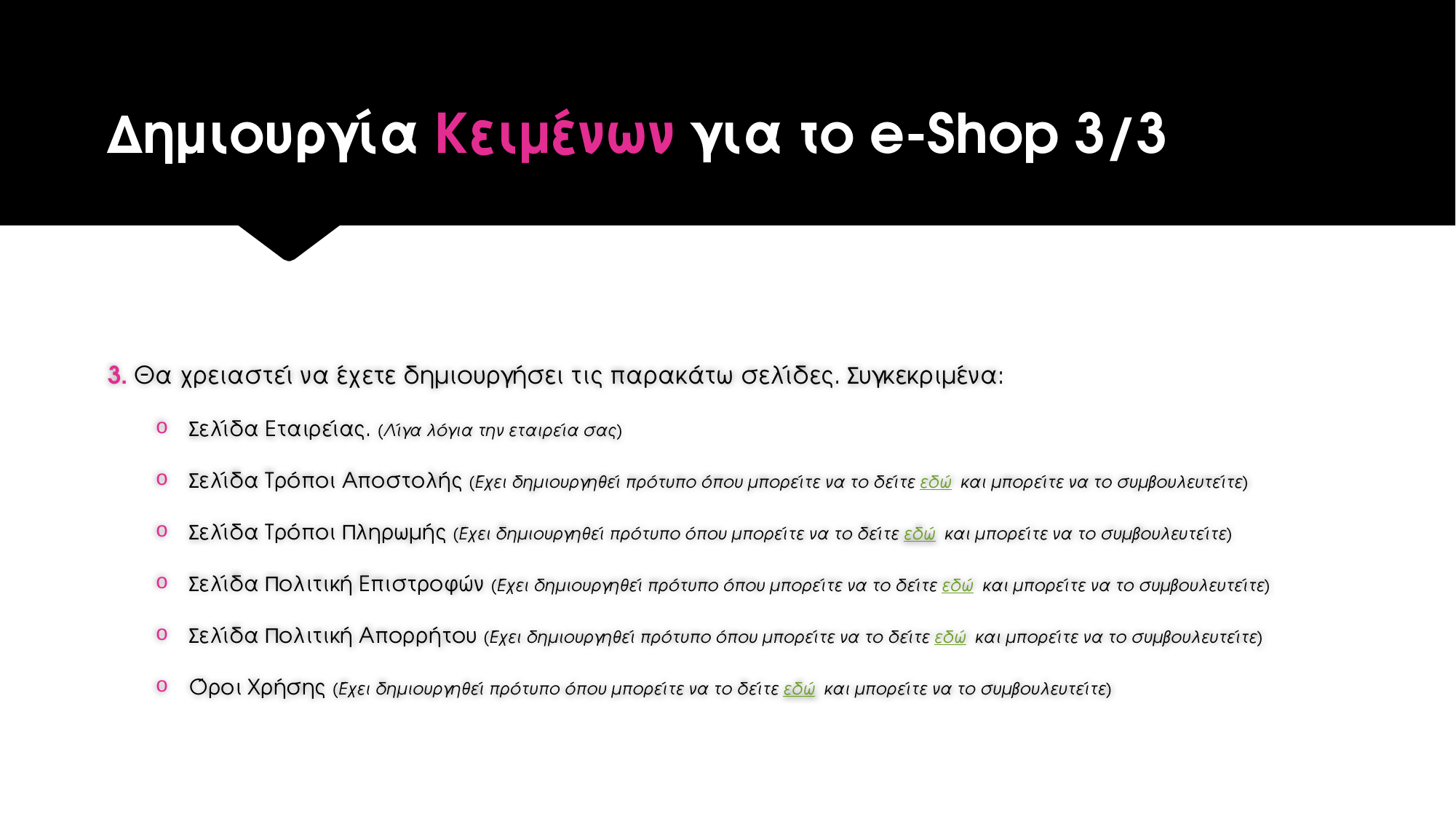

# Δημιουργία Κειμένων για το e-Shop 3/3

3. Θα χρειαστεί να έχετε δημιουργήσει τις παρακάτω σελίδες. Συγκεκριμένα:
Σελίδα Εταιρείας. (Λίγα λόγια την εταιρεία σας)
Σελίδα Τρόποι Αποστολής (Έχει δημιουργηθεί πρότυπο όπου μπορείτε να το δείτε εδώ  και μπορείτε να το συμβουλευτείτε)
Σελίδα Τρόποι Πληρωμής (Έχει δημιουργηθεί πρότυπο όπου μπορείτε να το δείτε εδώ  και μπορείτε να το συμβουλευτείτε)
Σελίδα Πολιτική Επιστροφών (Έχει δημιουργηθεί πρότυπο όπου μπορείτε να το δείτε εδώ  και μπορείτε να το συμβουλευτείτε)
Σελίδα Πολιτική Απορρήτου (Έχει δημιουργηθεί πρότυπο όπου μπορείτε να το δείτε εδώ  και μπορείτε να το συμβουλευτείτε)
Όροι Χρήσης (Έχει δημιουργηθεί πρότυπο όπου μπορείτε να το δείτε εδώ  και μπορείτε να το συμβουλευτείτε)